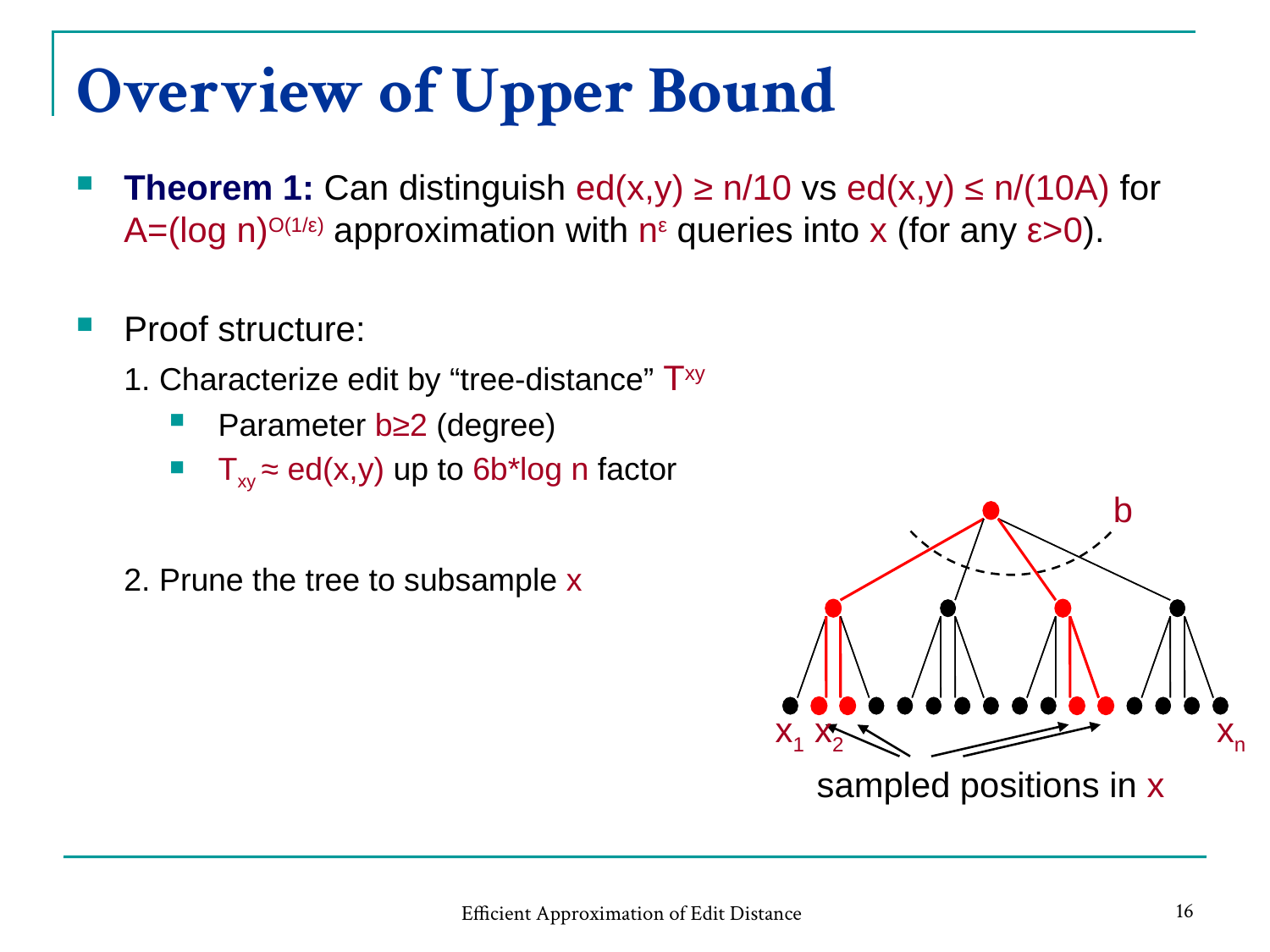

# Overview of Upper Bound
Theorem 1: Can distinguish ed(x,y) ≥ n/10 vs ed(x,y) ≤ n/(10A) for A=(log n)O(1/ε) approximation with nε queries into x (for any ε>0).

Proof structure:
1. Characterize edit by “tree-distance” Txy
Parameter b≥2 (degree)
Txy ≈ ed(x,y) up to 6b*log n factor

2. Prune the tree to subsample x

b

x1
x2
xn

sampled positions in x
16
Efficient Approximation of Edit Distance